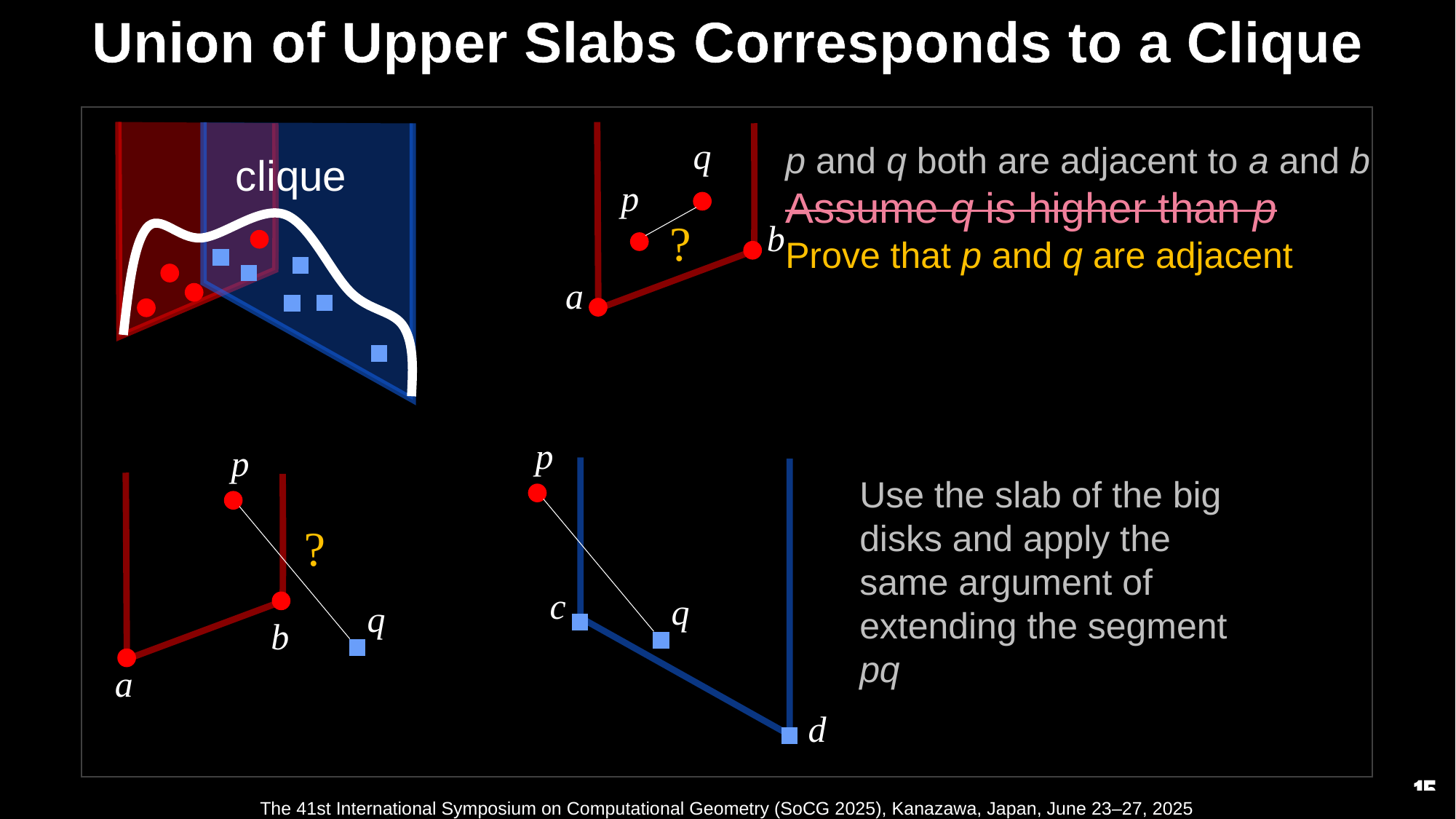

Union of Upper Slabs Corresponds to a Clique

q
p and q both are adjacent to a and b
Assume q is higher than p
Prove that p and q are adjacent
clique
p

?
b

a

p
p

q

Use the slab of the big
disks and apply the same argument of extending the segment pq

?
c
q

b

a
d

15
The 41st International Symposium on Computational Geometry (SoCG 2025), Kanazawa, Japan, June 23–27, 2025